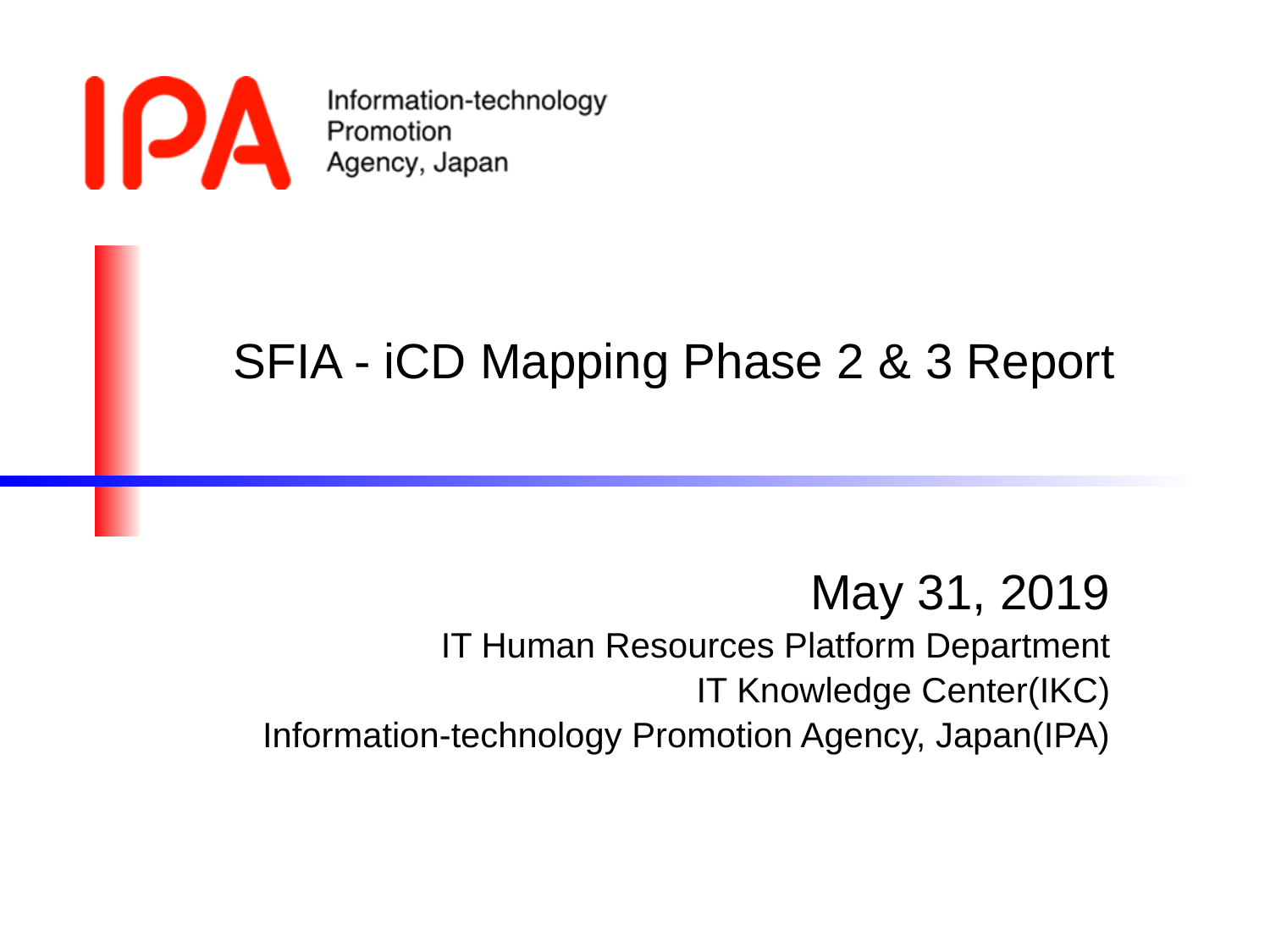

# SFIA - iCD Mapping Phase 2 & 3 Report
May 31, 2019
IT Human Resources Platform Department
IT Knowledge Center(IKC)
Information-technology Promotion Agency, Japan(IPA)